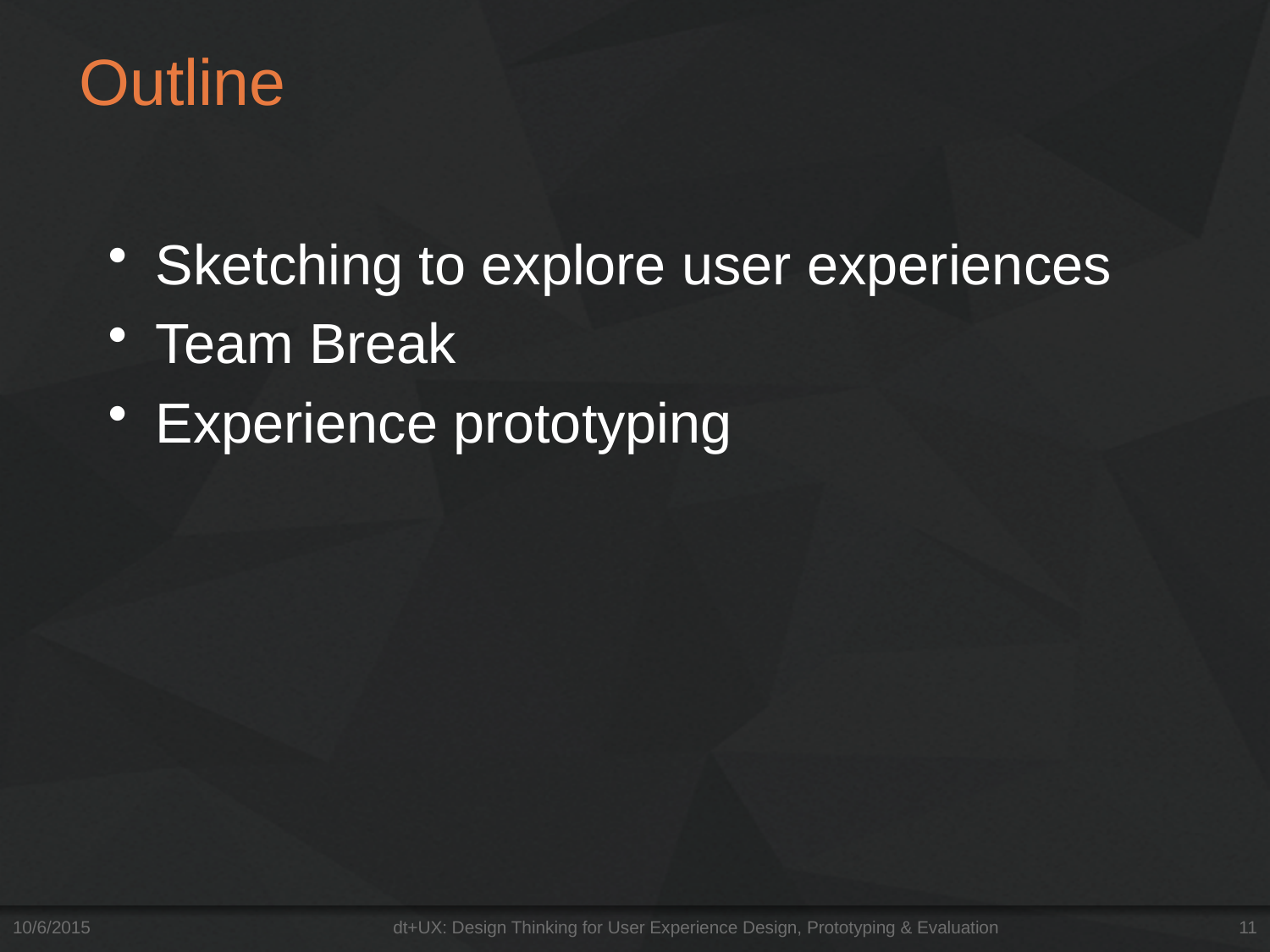

# Outline
Sketching to explore user experiences
Team Break
Experience prototyping

10/6/2015
dt+UX: Design Thinking for User Experience Design, Prototyping & Evaluation
11